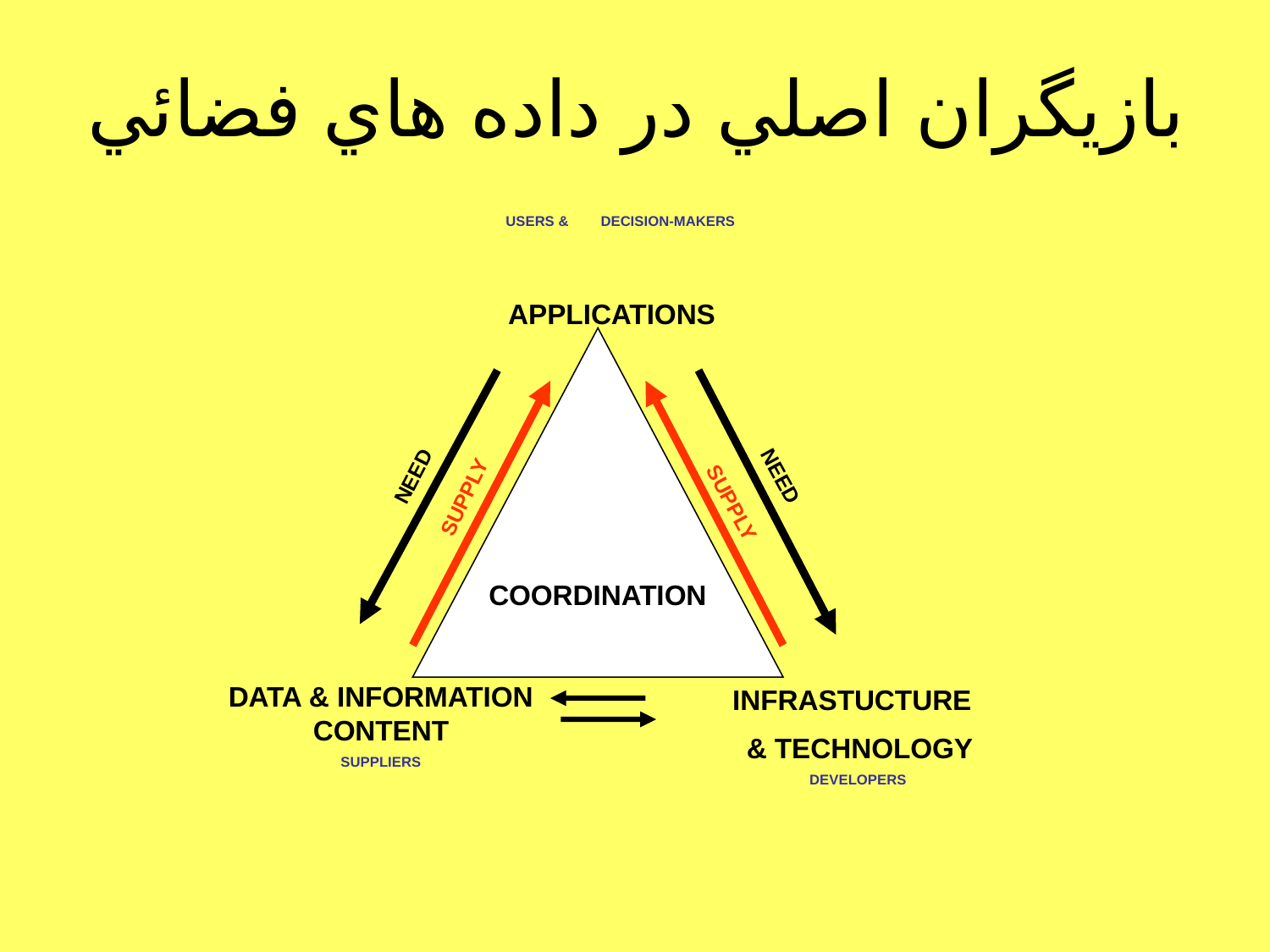

# بازيگران اصلي در داده هاي فضائي

USERS &        DECISION-MAKERS
 APPLICATIONS

NEED
NEED
SUPPLY
SUPPLY
COORDINATION
DATA & INFORMATION CONTENT
SUPPLIERS
INFRASTUCTURE
& TECHNOLOGY
DEVELOPERS